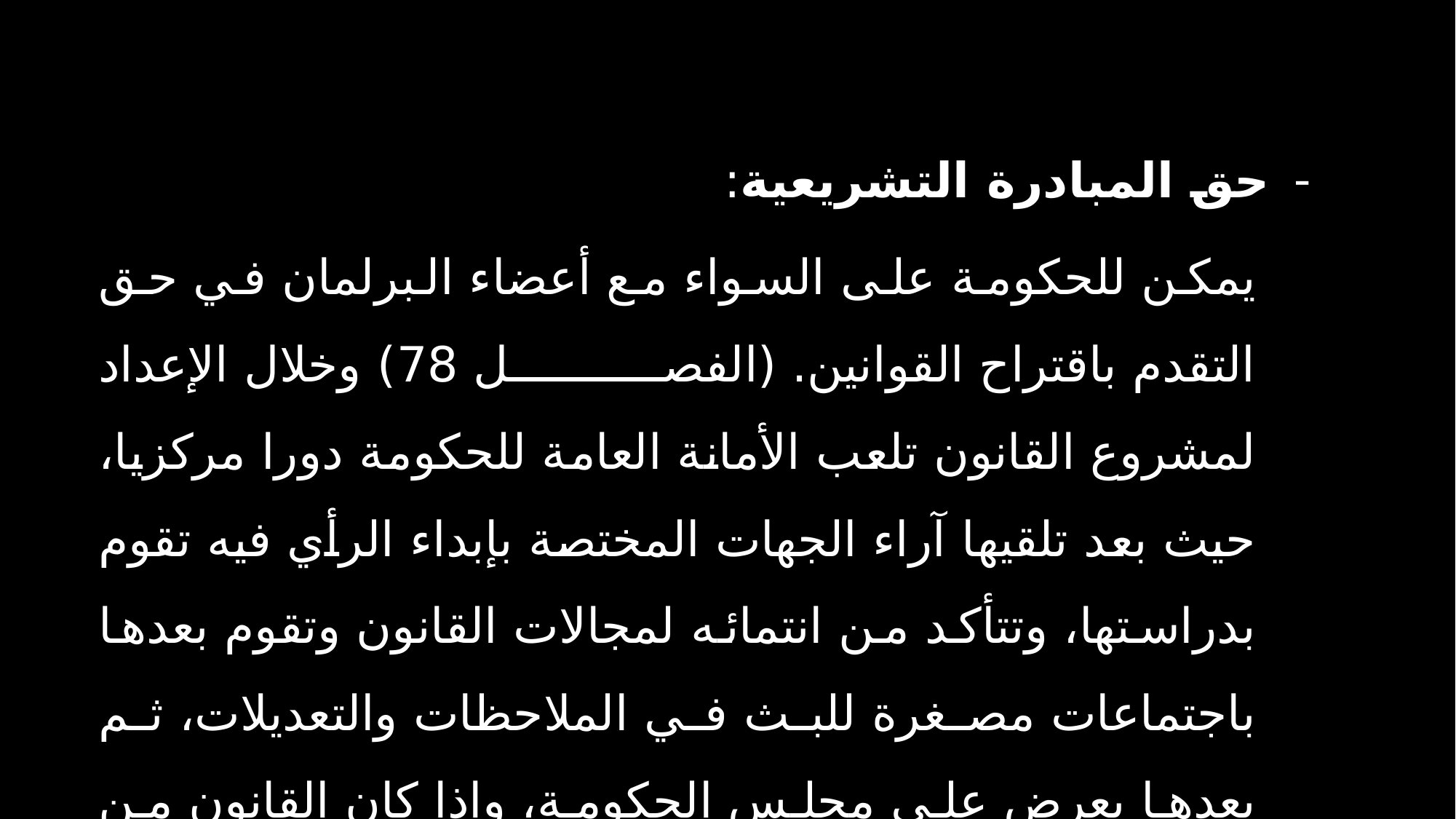

حق المبادرة التشريعية:
يمكن للحكومة على السواء مع أعضاء البرلمان في حق التقدم باقتراح القوانين. (الفصل 78) وخلال الإعداد لمشروع القانون تلعب الأمانة العامة للحكومة دورا مركزيا، حيث بعد تلقيها آراء الجهات المختصة بإبداء الرأي فيه تقوم بدراستها، وتتأكد من انتمائه لمجالات القانون وتقوم بعدها باجتماعات مصغرة للبث في الملاحظات والتعديلات، ثم بعدها يعرض على مجلس الحكومة، وإذا كان القانون من المجالات التي يجب عرضها مسبقا على المجلس الوزاري فيتوجب الإحالة عليه. وبعد المصادقة على القانون يتم وضعه بمكتب أحد المجلسين.